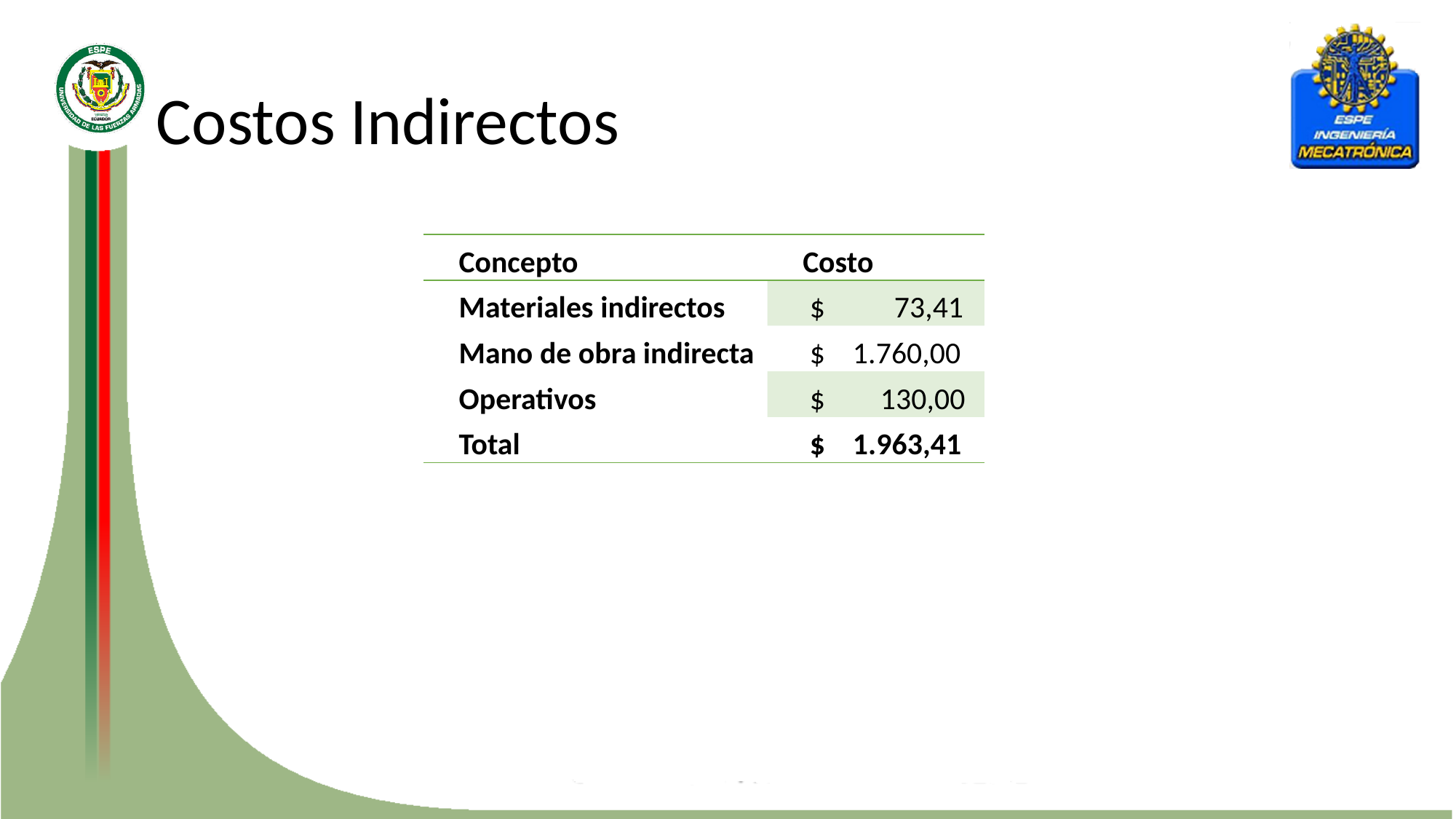

# Costos Indirectos
| Concepto | Costo |
| --- | --- |
| Materiales indirectos | $ 73,41 |
| Mano de obra indirecta | $ 1.760,00 |
| Operativos | $ 130,00 |
| Total | $ 1.963,41 |